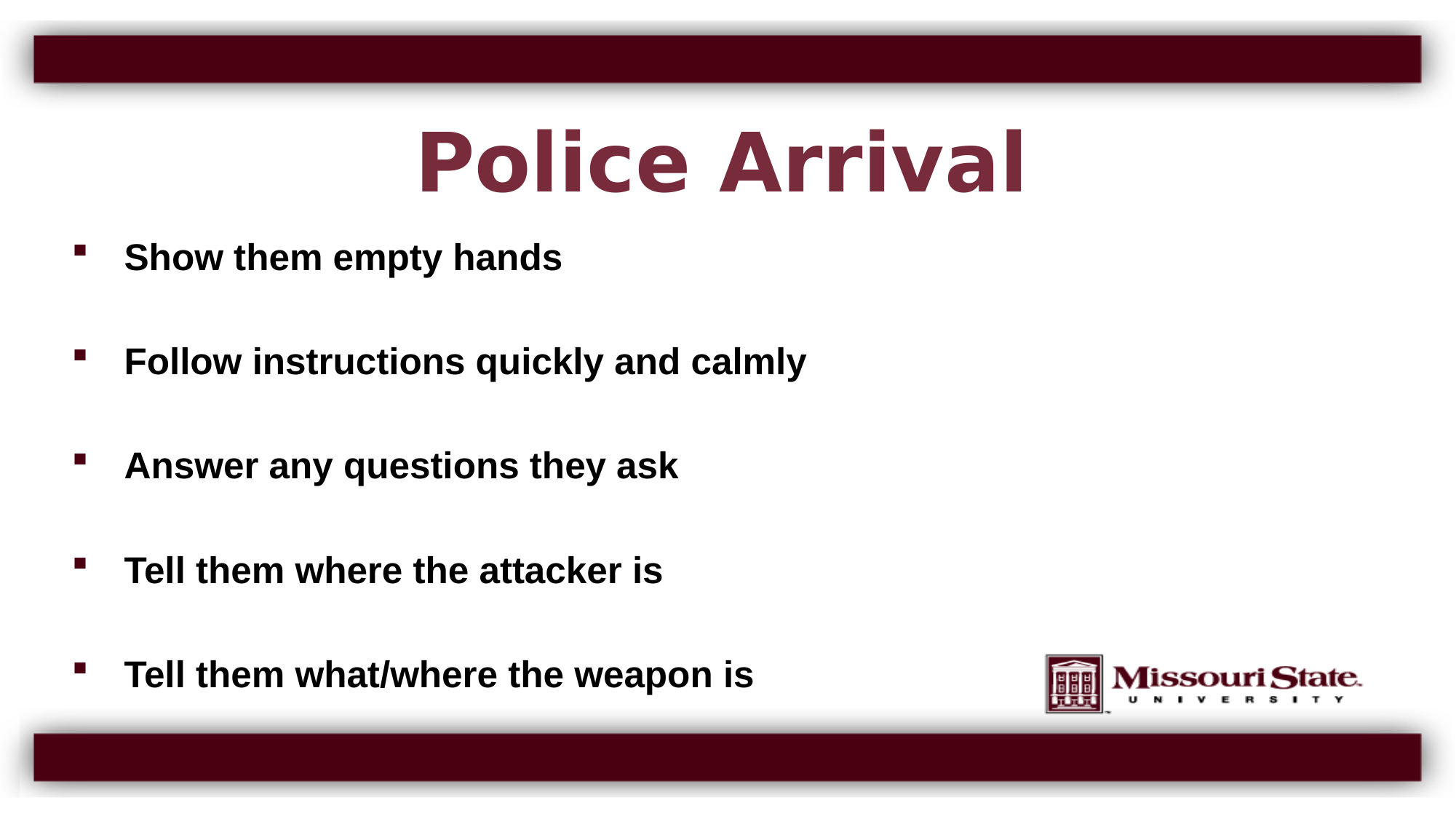

# Police Arrival
Show them empty hands

Follow instructions quickly and calmly

Answer any questions they ask

Tell them where the attacker is

Tell them what/where the weapon is